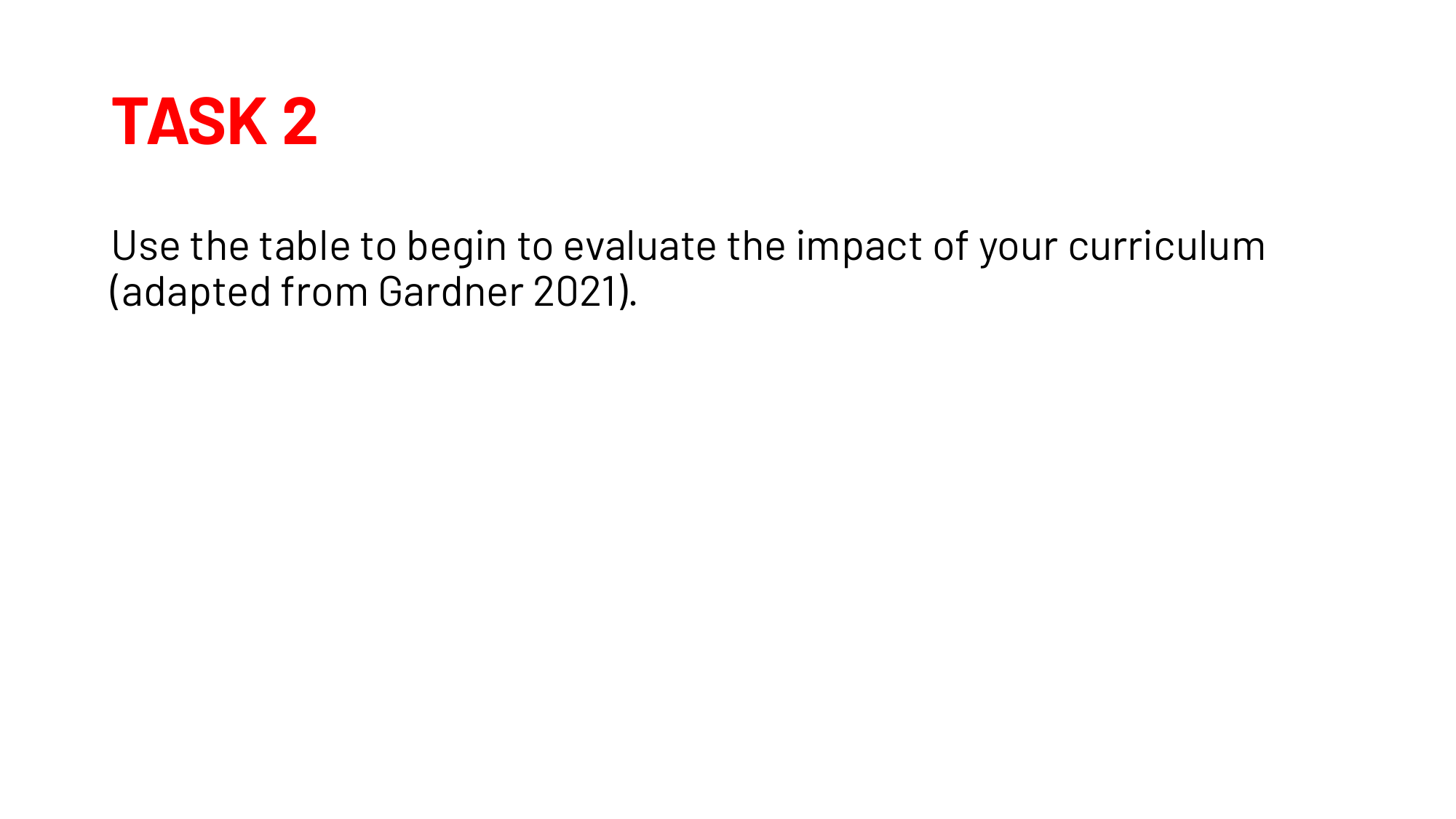

# TASK 2
Use the table to begin to evaluate the impact of your curriculum (adapted from Gardner 2021).